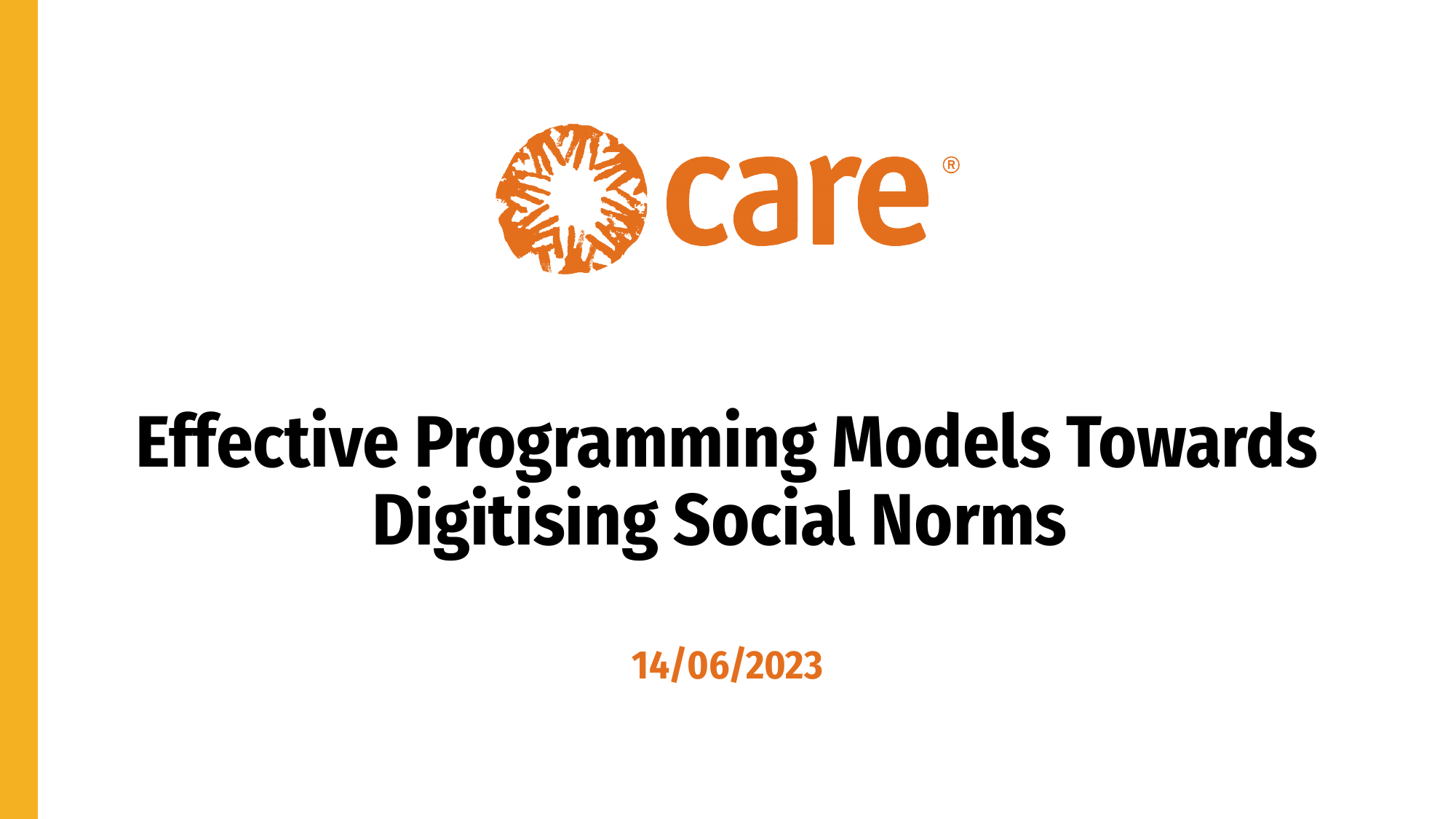

# Effective Programming Models Towards Digitising Social Norms
14/06/2023